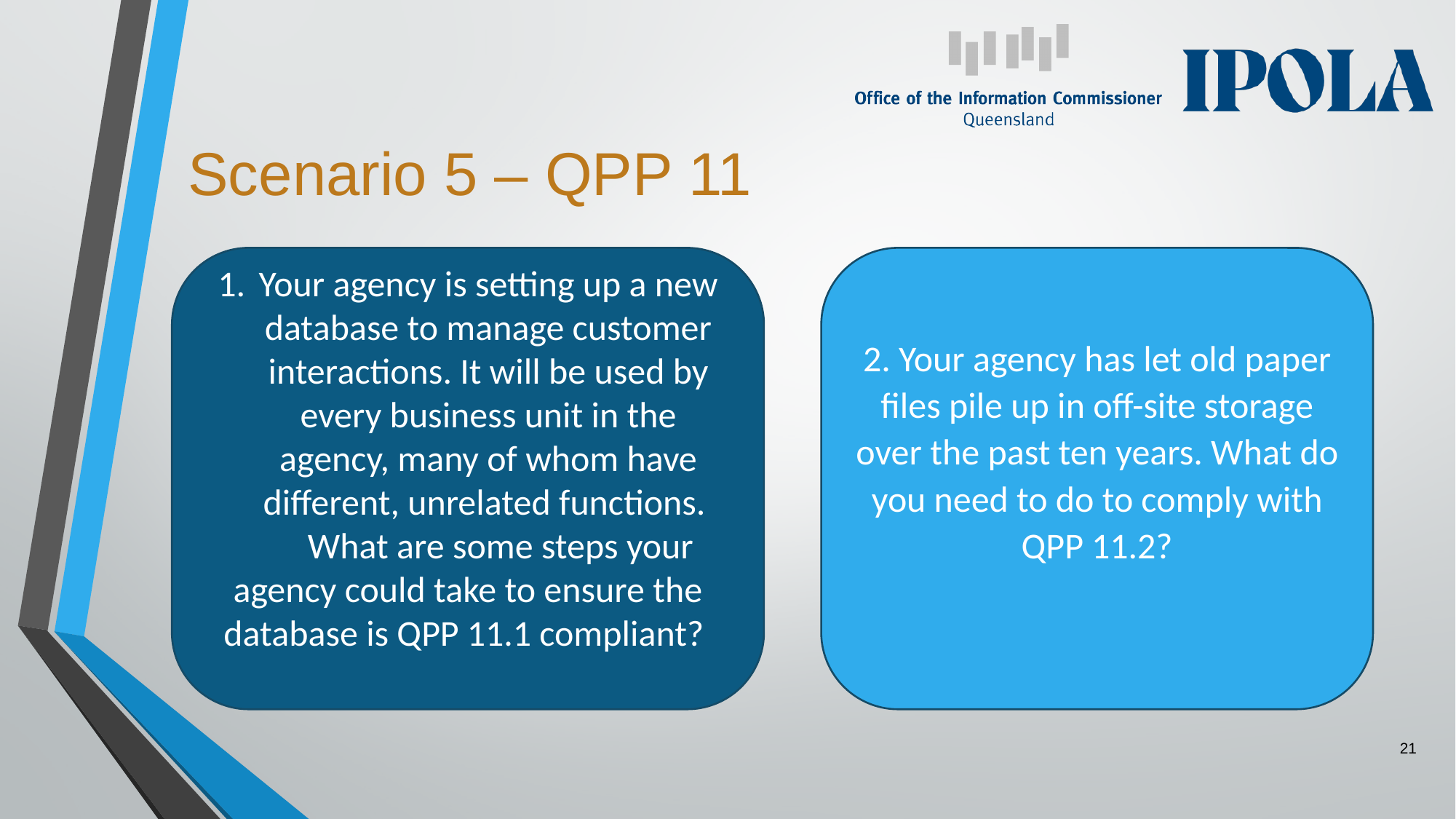

# Scenario 5 – QPP 11
Your agency is setting up a new database to manage customer interactions. It will be used by every business unit in the agency, many of whom have different, unrelated functions.
        What are some steps your agency could take to ensure the database is QPP 11.1 compliant?

2. Your agency has let old paper files pile up in off-site storage over the past ten years. What do you need to do to comply with QPP 11.2?

21